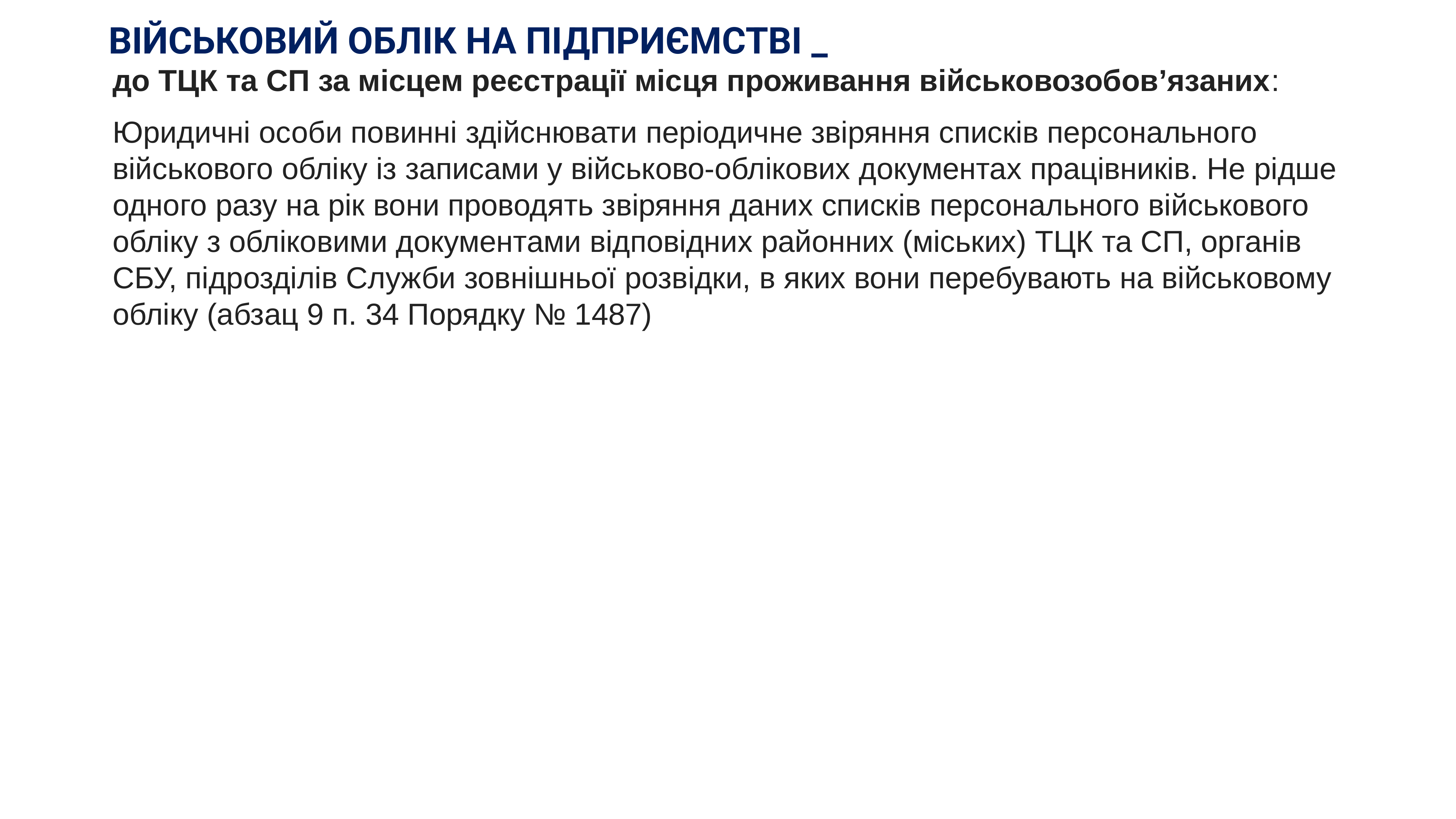

# ВІЙСЬКОВИЙ ОБЛІК НА ПІДПРИЄМСТВІ _
до ТЦК та СП за місцем реєстрації місця проживання військовозобов’язаних:
Юридичні особи повинні здійснювати періодичне звіряння списків персонального військового обліку із записами у військово-облікових документах працівників. Не рідше одного разу на рік вони проводять звіряння даних списків персонального військового обліку з обліковими документами відповідних районних (міських) ТЦК та СП, органів СБУ, підрозділів Служби зовнішньої розвідки, в яких вони перебувають на військовому обліку (абзац 9 п. 34 Порядку № 1487)

KAZNACHEI
72